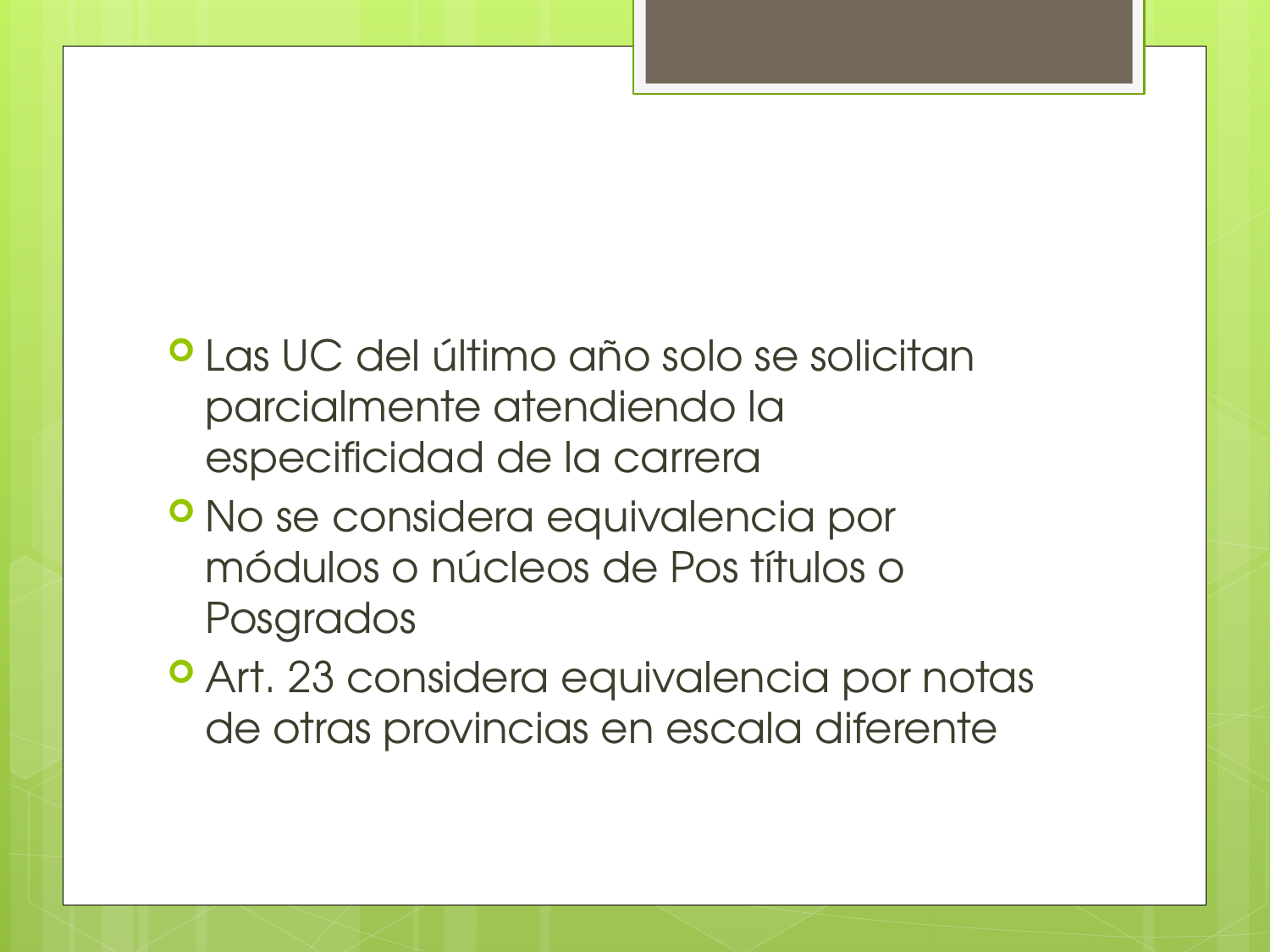

#
Las UC del último año solo se solicitan parcialmente atendiendo la especificidad de la carrera
No se considera equivalencia por módulos o núcleos de Pos títulos o Posgrados
Art. 23 considera equivalencia por notas de otras provincias en escala diferente